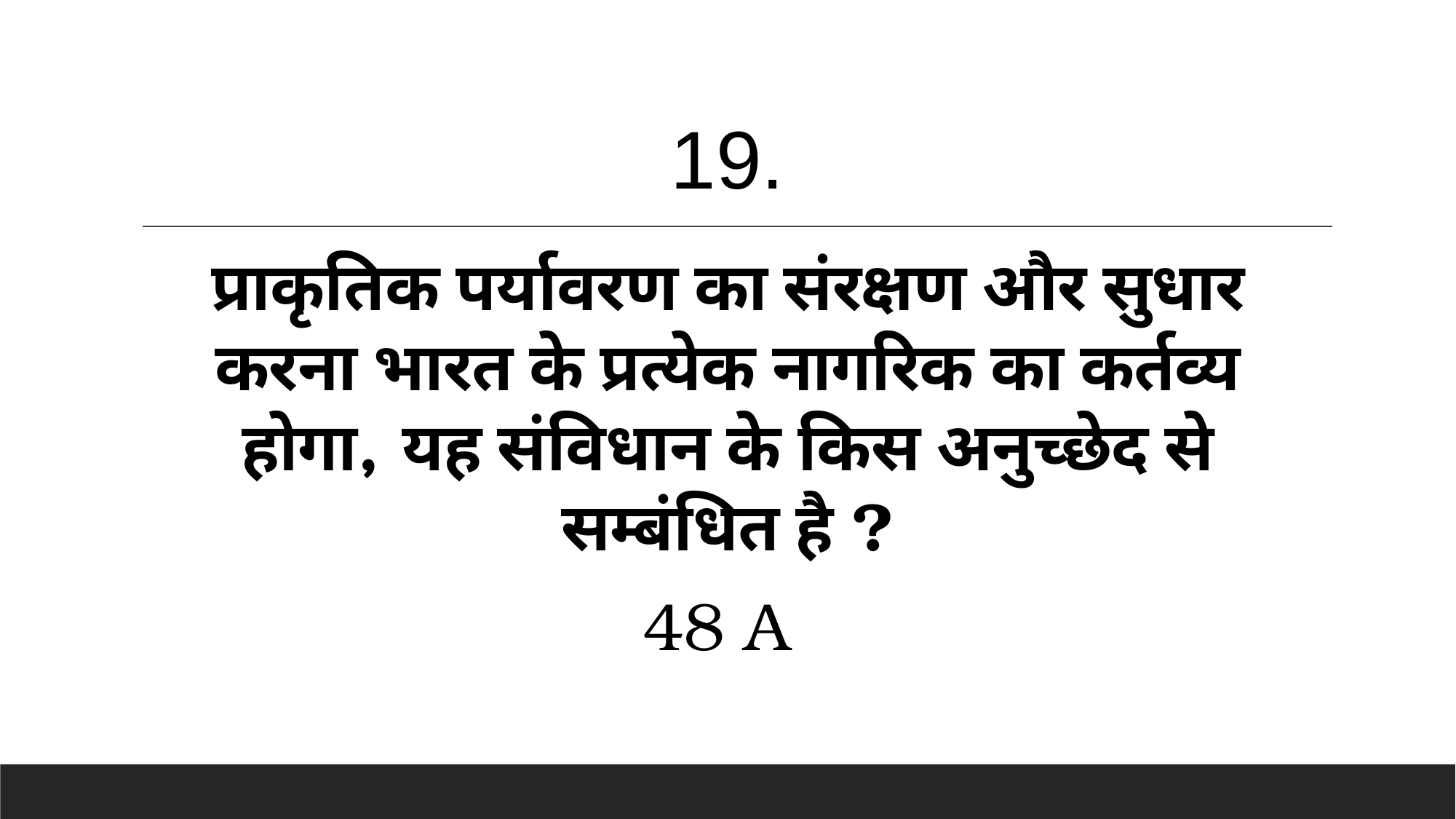

19.
# प्राकृतिक पर्यावरण का संरक्षण और सुधार करना भारत के प्रत्येक नागरिक का कर्तव्य होगा, यह संविधान के किस अनुच्छेद से सम्बंधित है ?
48 A